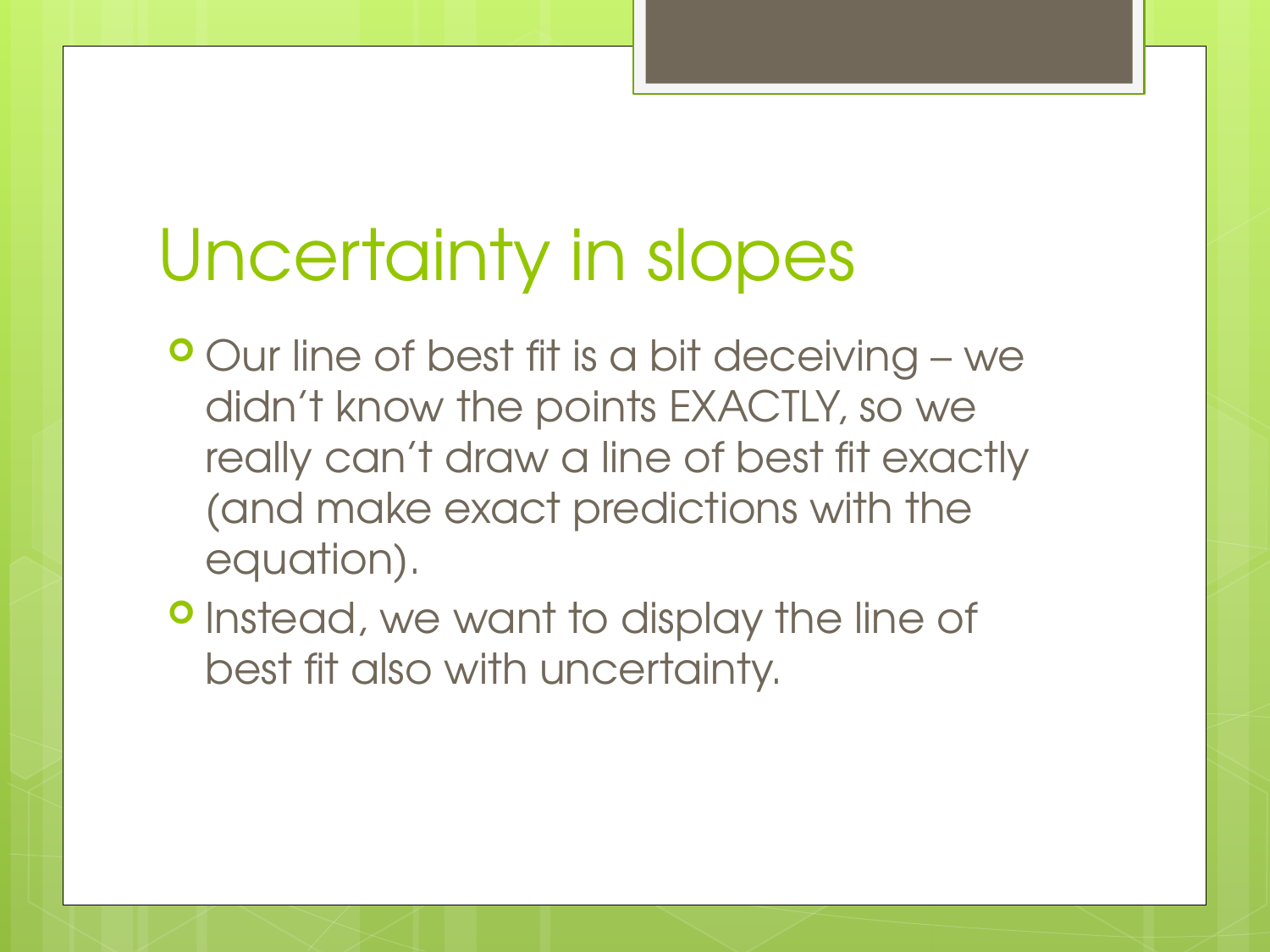

# Uncertainty in slopes
Our line of best fit is a bit deceiving – we didn’t know the points EXACTLY, so we really can’t draw a line of best fit exactly (and make exact predictions with the equation).
Instead, we want to display the line of best fit also with uncertainty.